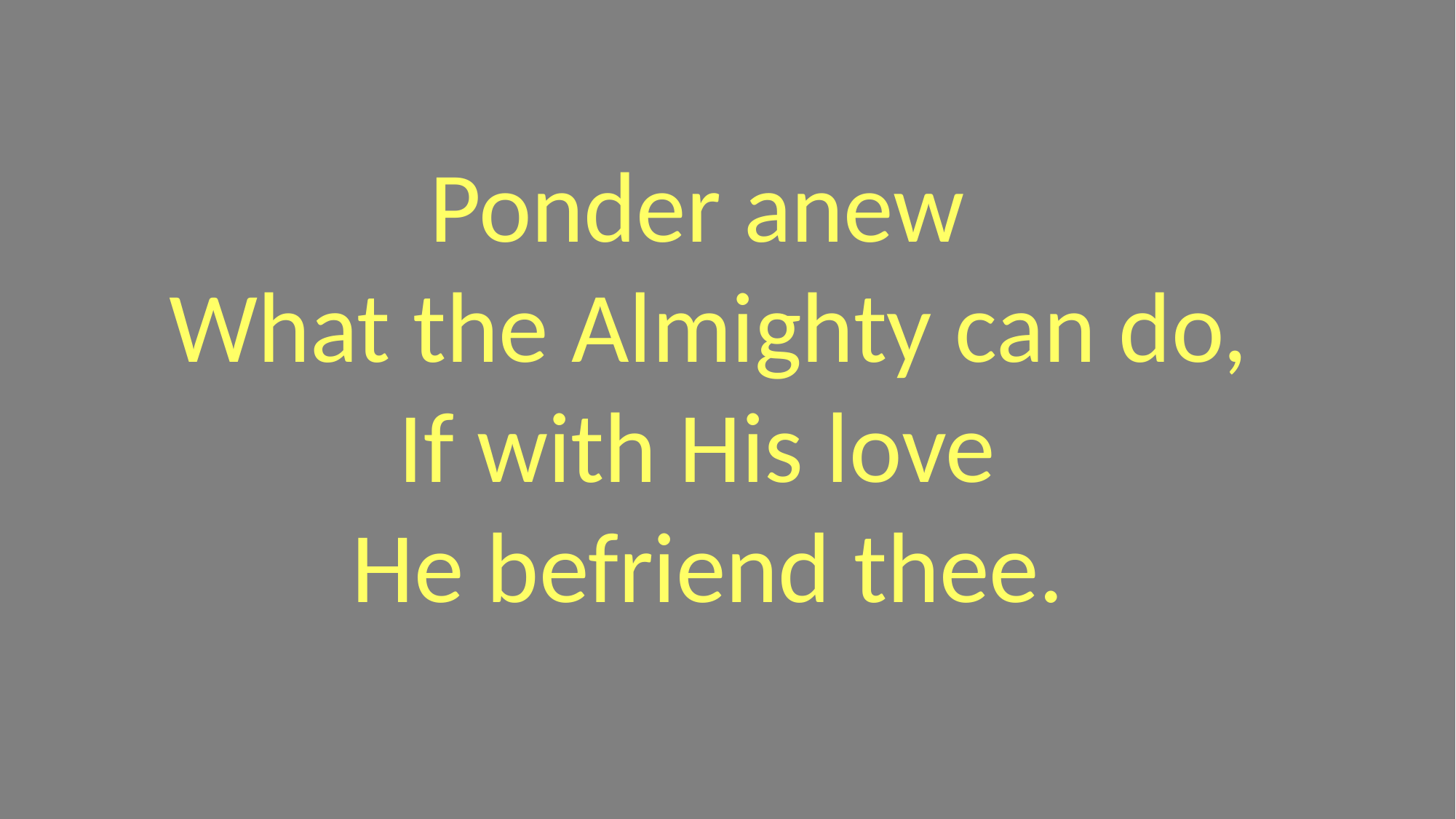

Ponder anew
What the Almighty can do,
If with His love
He befriend thee.